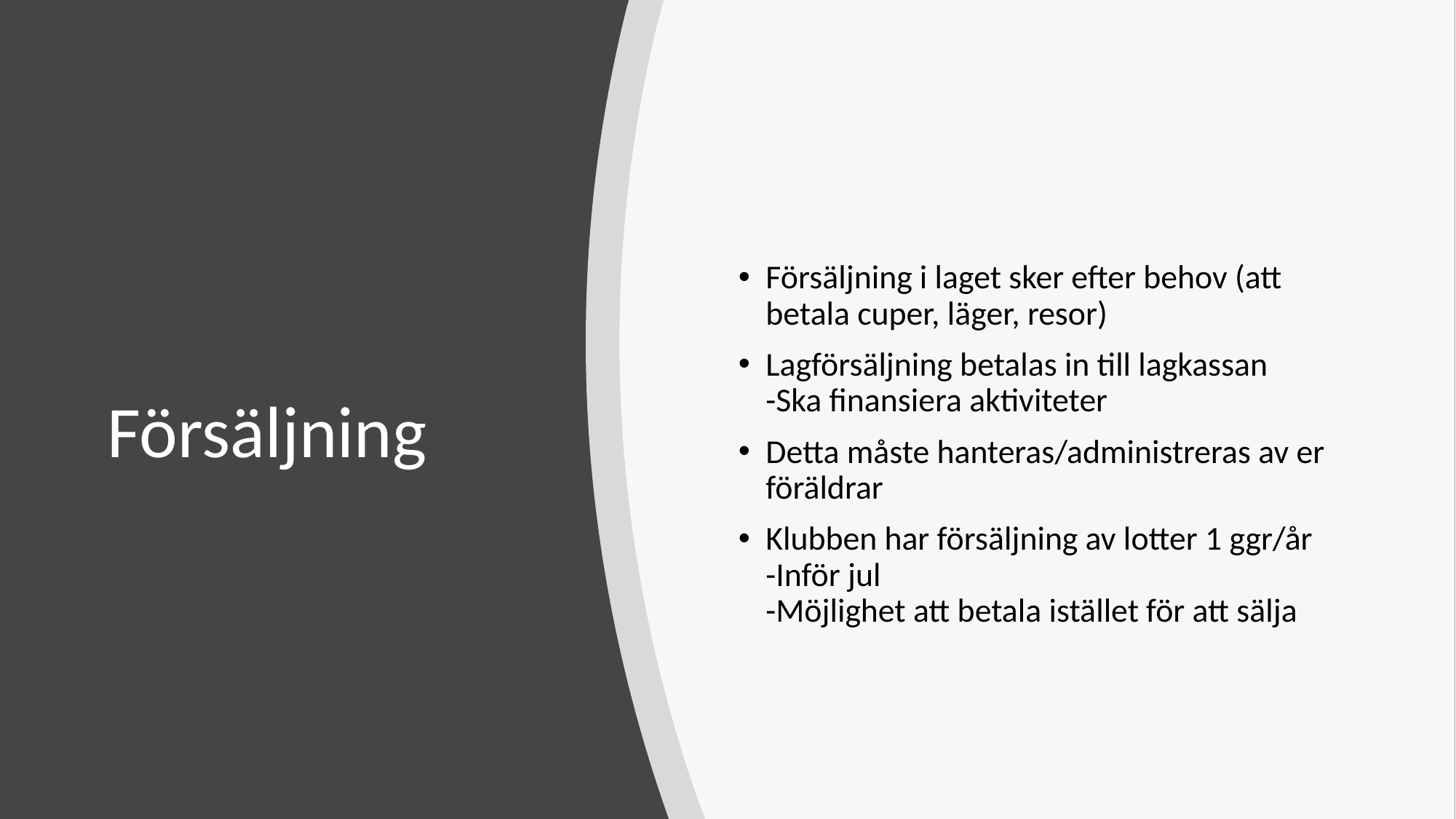

# Försäljning
Försäljning i laget sker efter behov (att betala cuper, läger, resor)
Lagförsäljning betalas in till lagkassan
-Ska finansiera aktiviteter
Detta måste hanteras/administreras av er föräldrar
Klubben har försäljning av lotter 1 ggr/år
-Inför jul
-Möjlighet att betala istället för att sälja